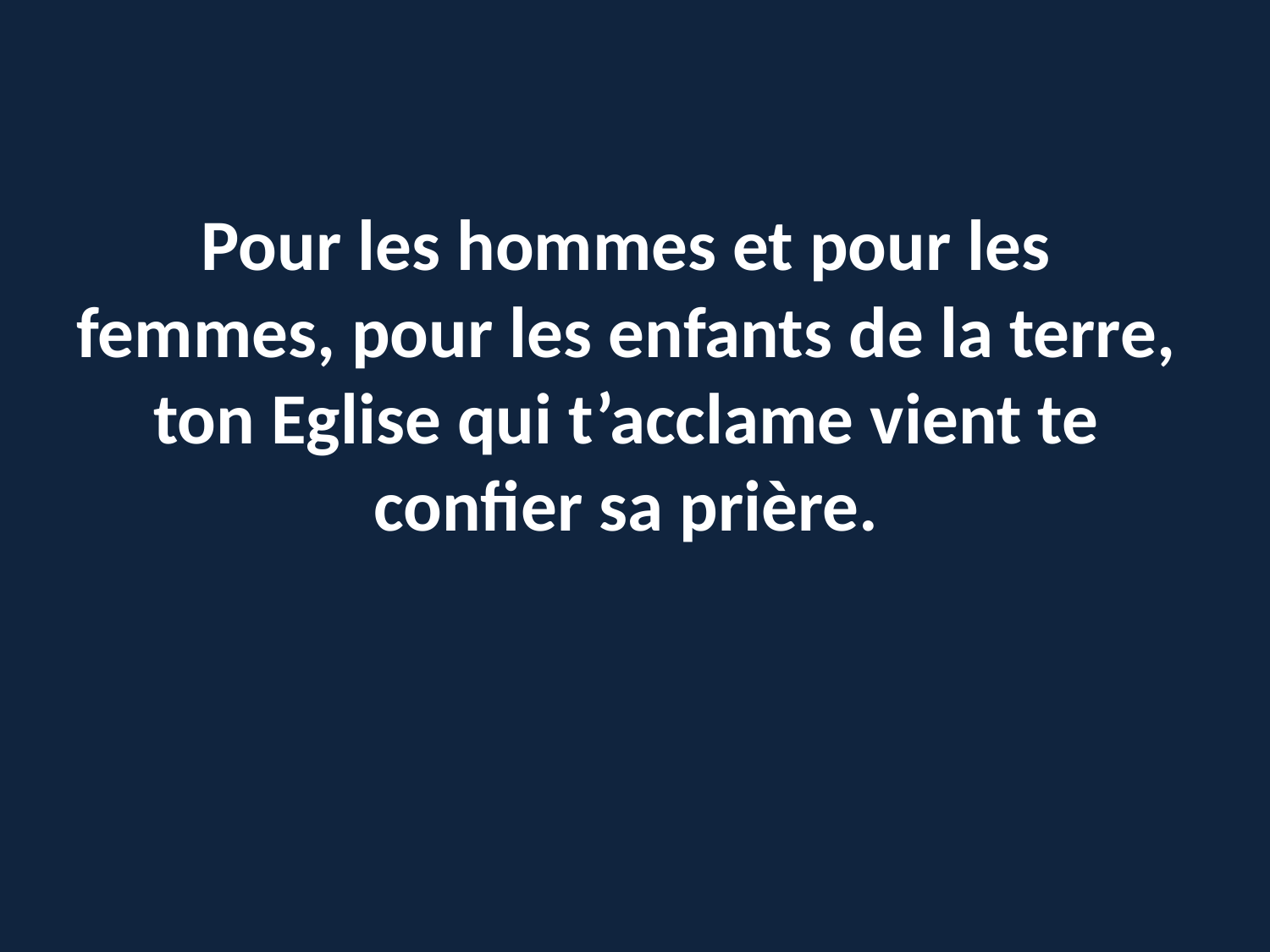

# Pour les hommes et pour les femmes, pour les enfants de la terre, ton Eglise qui t’acclame vient te confier sa prière.